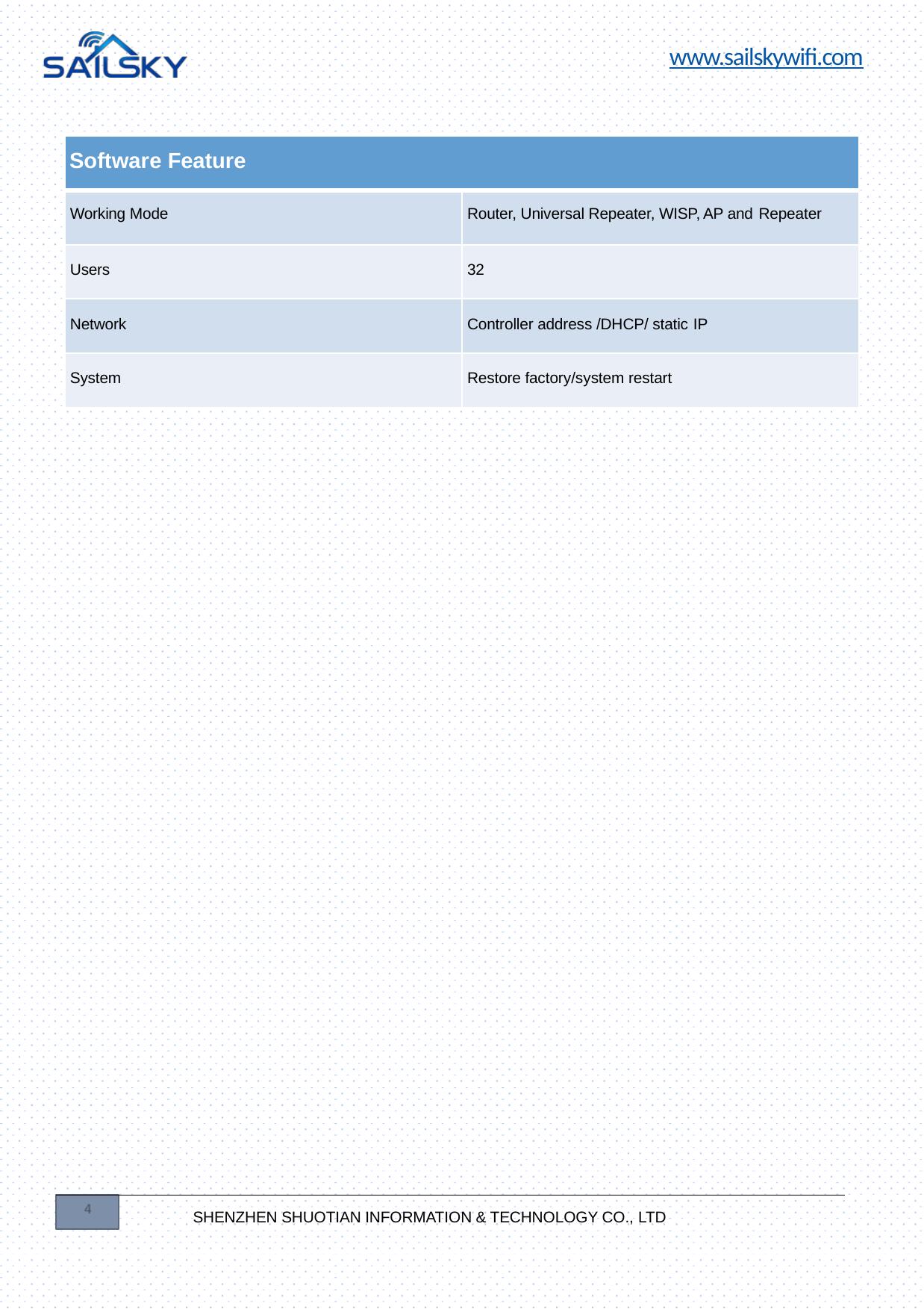

www.sailskywifi.com
| Software Feature |  |
| --- | --- |
| Working Mode | Router, Universal Repeater, WISP, AP and Repeater |
| Users | 32 |
| Network | Controller address /DHCP/ static IP |
| System | Restore factory/system restart |

4
SHENZHEN SHUOTIAN INFORMATION & TECHNOLOGY CO., LTD